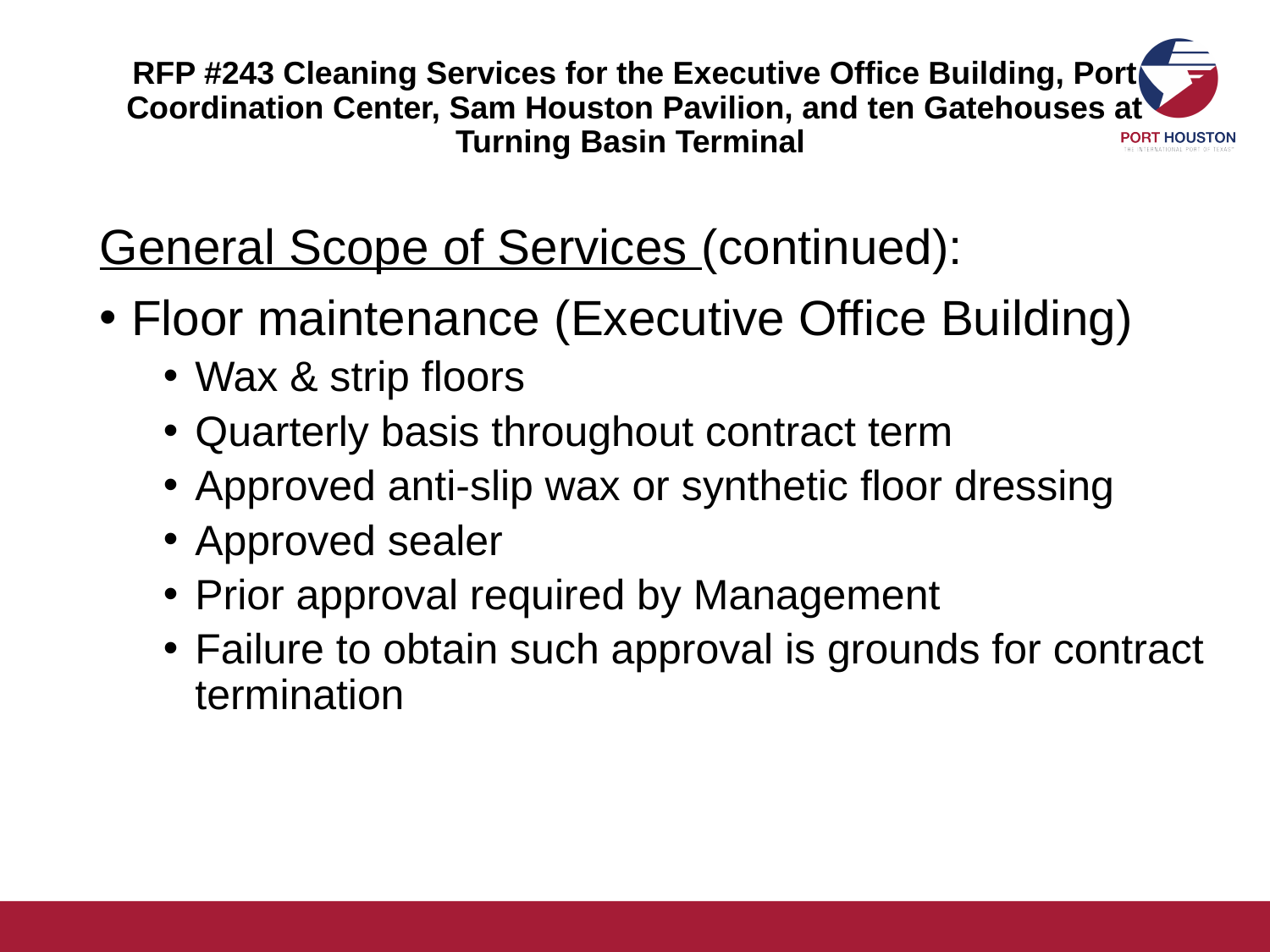

# RFP #243 Cleaning Services for the Executive Office Building, Port Coordination Center, Sam Houston Pavilion, and ten Gatehouses at Turning Basin Terminal
General Scope of Services (continued):
Floor maintenance (Executive Office Building)
Wax & strip floors
Quarterly basis throughout contract term
Approved anti-slip wax or synthetic floor dressing
Approved sealer
Prior approval required by Management
Failure to obtain such approval is grounds for contract termination